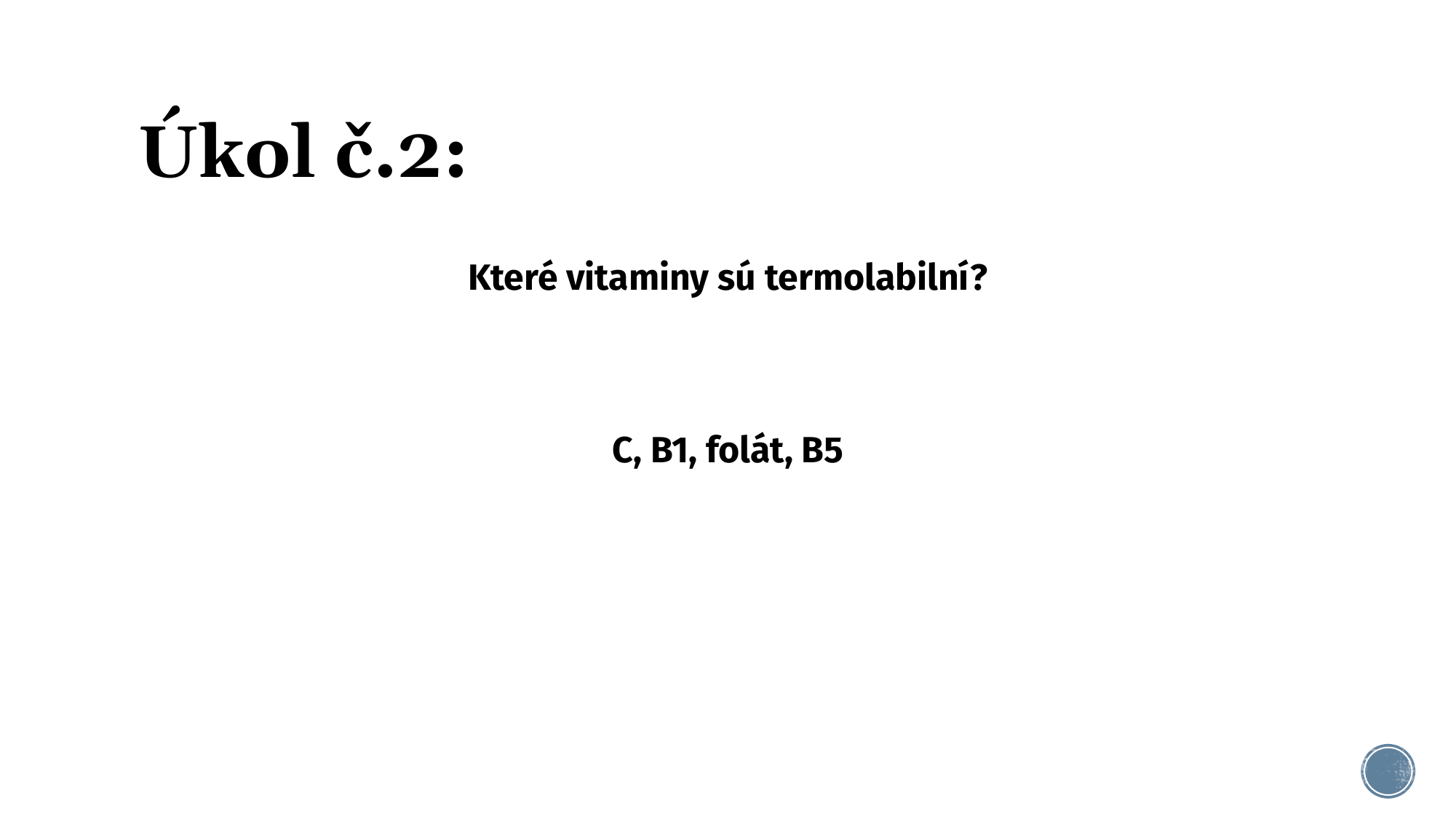

# Úkol č.2:
Které vitaminy sú termolabilní?

C, B1, folát, B5